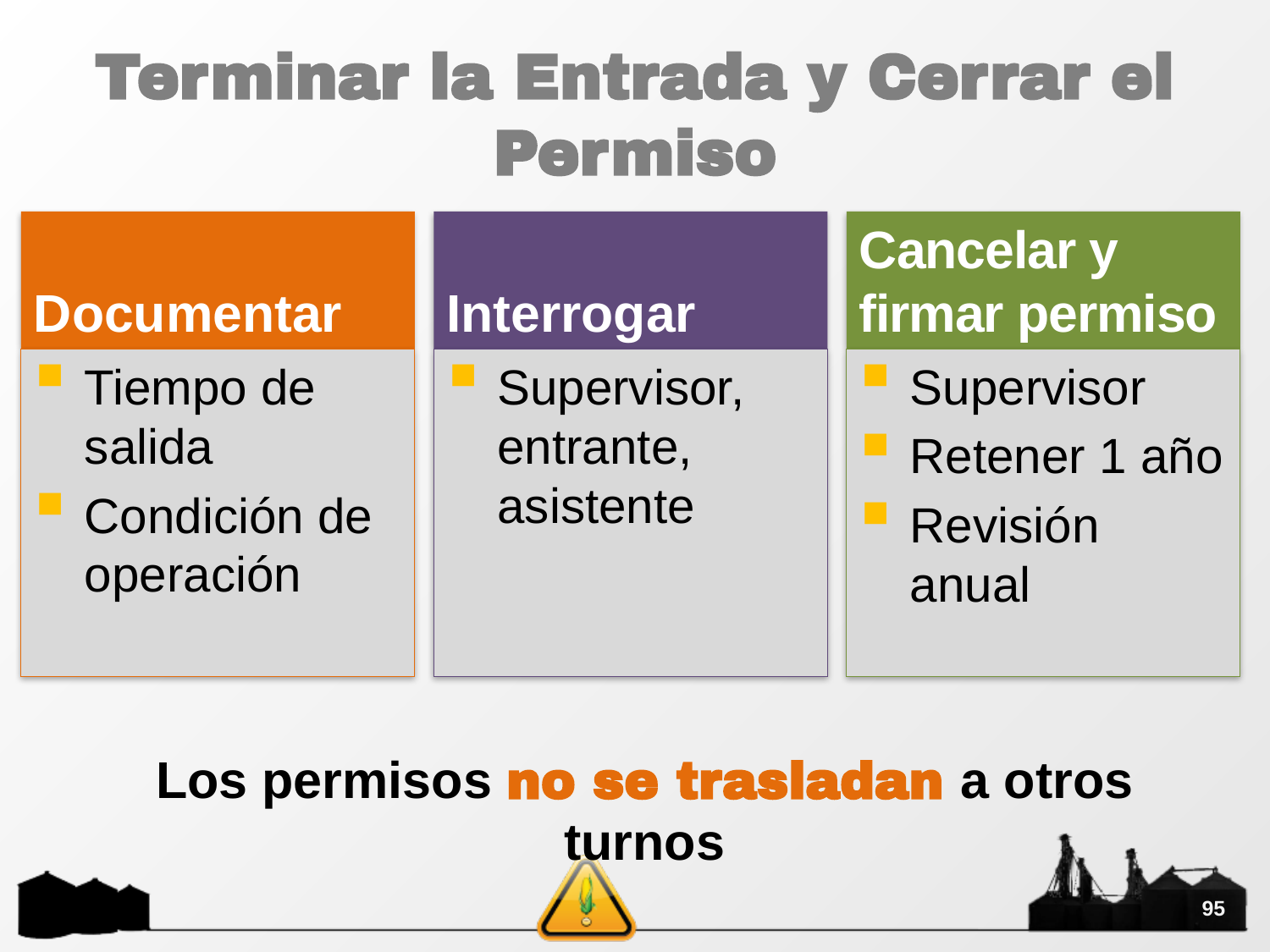

# Terminar la Entrada y Cerrar el Permiso
Documentar
Interrogar
Cancelar y firmar permiso
Tiempo de salida
Condición de operación

Supervisor, entrante, asistente

Supervisor
Retener 1 año
Revisión anual

Los permisos no se trasladan a otros turnos

95